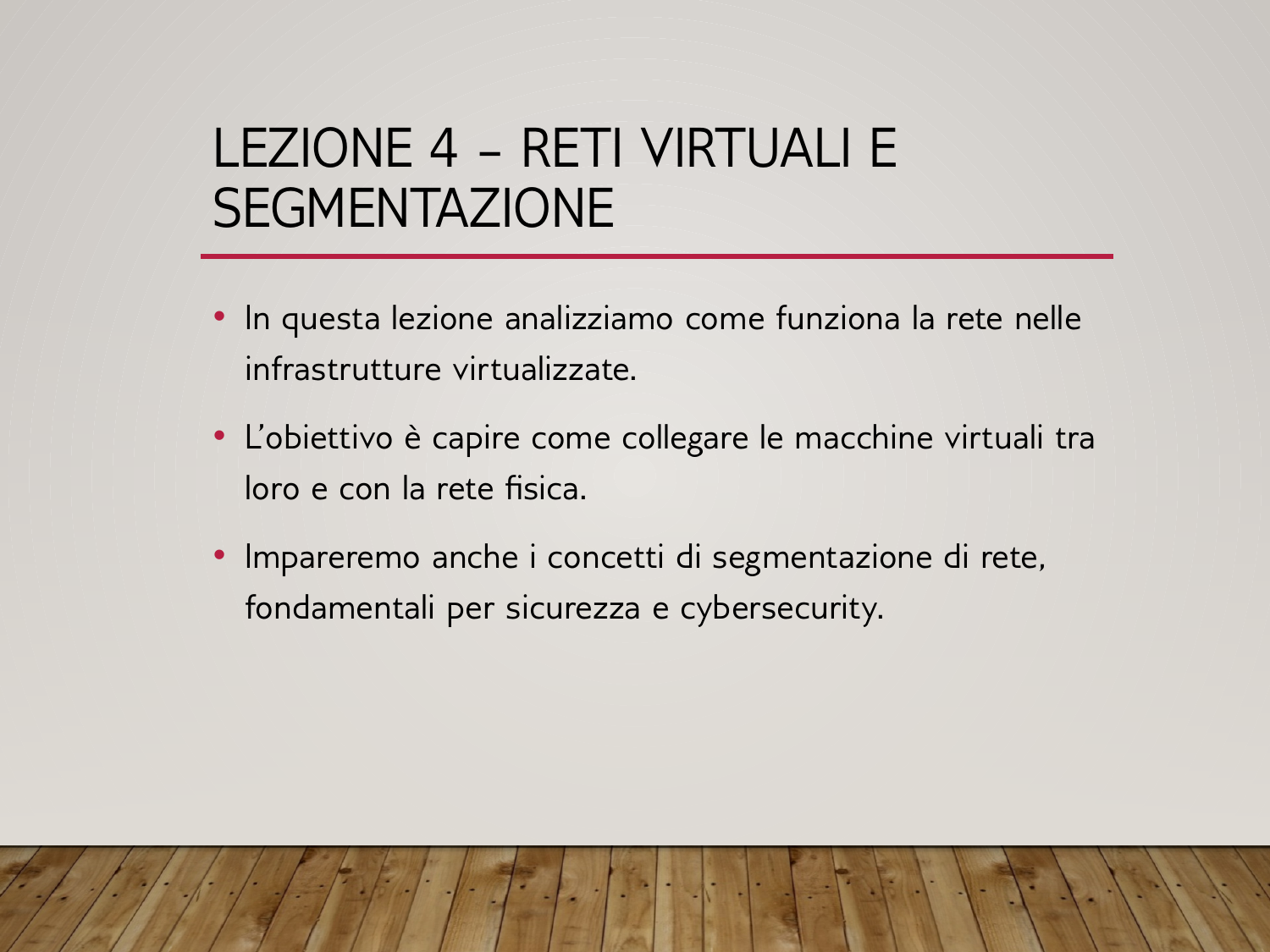

# Lezione 4 – Reti Virtuali e Segmentazione
In questa lezione analizziamo come funziona la rete nelle infrastrutture virtualizzate.
L’obiettivo è capire come collegare le macchine virtuali tra loro e con la rete fisica.
Impareremo anche i concetti di segmentazione di rete, fondamentali per sicurezza e cybersecurity.